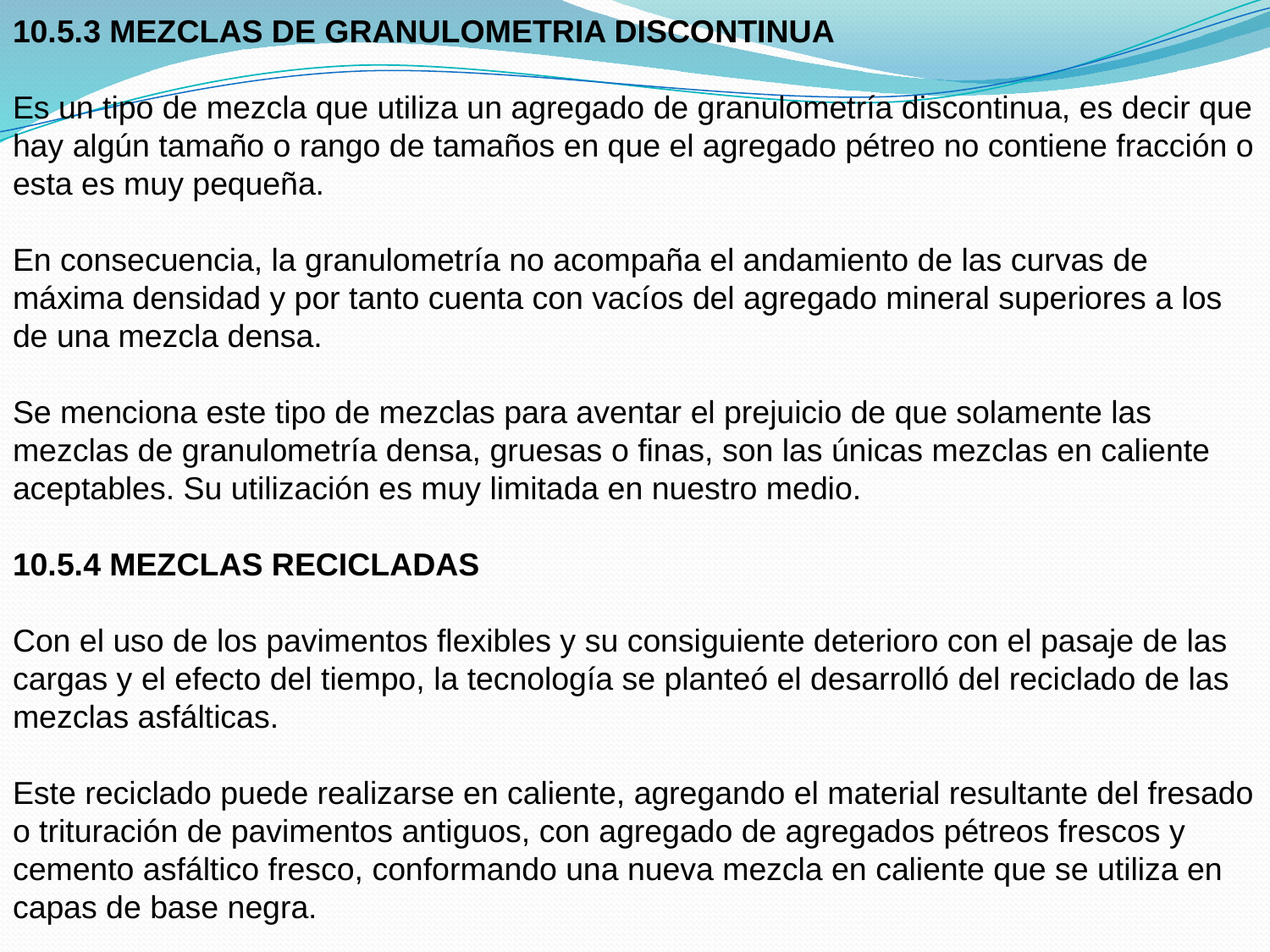

10.5.3 MEZCLAS DE GRANULOMETRIA DISCONTINUA

Es un tipo de mezcla que utiliza un agregado de granulometría discontinua, es decir que hay algún tamaño o rango de tamaños en que el agregado pétreo no contiene fracción o esta es muy pequeña.

En consecuencia, la granulometría no acompaña el andamiento de las curvas de máxima densidad y por tanto cuenta con vacíos del agregado mineral superiores a los de una mezcla densa.

Se menciona este tipo de mezclas para aventar el prejuicio de que solamente las mezclas de granulometría densa, gruesas o finas, son las únicas mezclas en caliente aceptables. Su utilización es muy limitada en nuestro medio.

10.5.4 MEZCLAS RECICLADAS

Con el uso de los pavimentos flexibles y su consiguiente deterioro con el pasaje de las cargas y el efecto del tiempo, la tecnología se planteó el desarrolló del reciclado de las mezclas asfálticas.

Este reciclado puede realizarse en caliente, agregando el material resultante del fresado o trituración de pavimentos antiguos, con agregado de agregados pétreos frescos y cemento asfáltico fresco, conformando una nueva mezcla en caliente que se utiliza en capas de base negra.